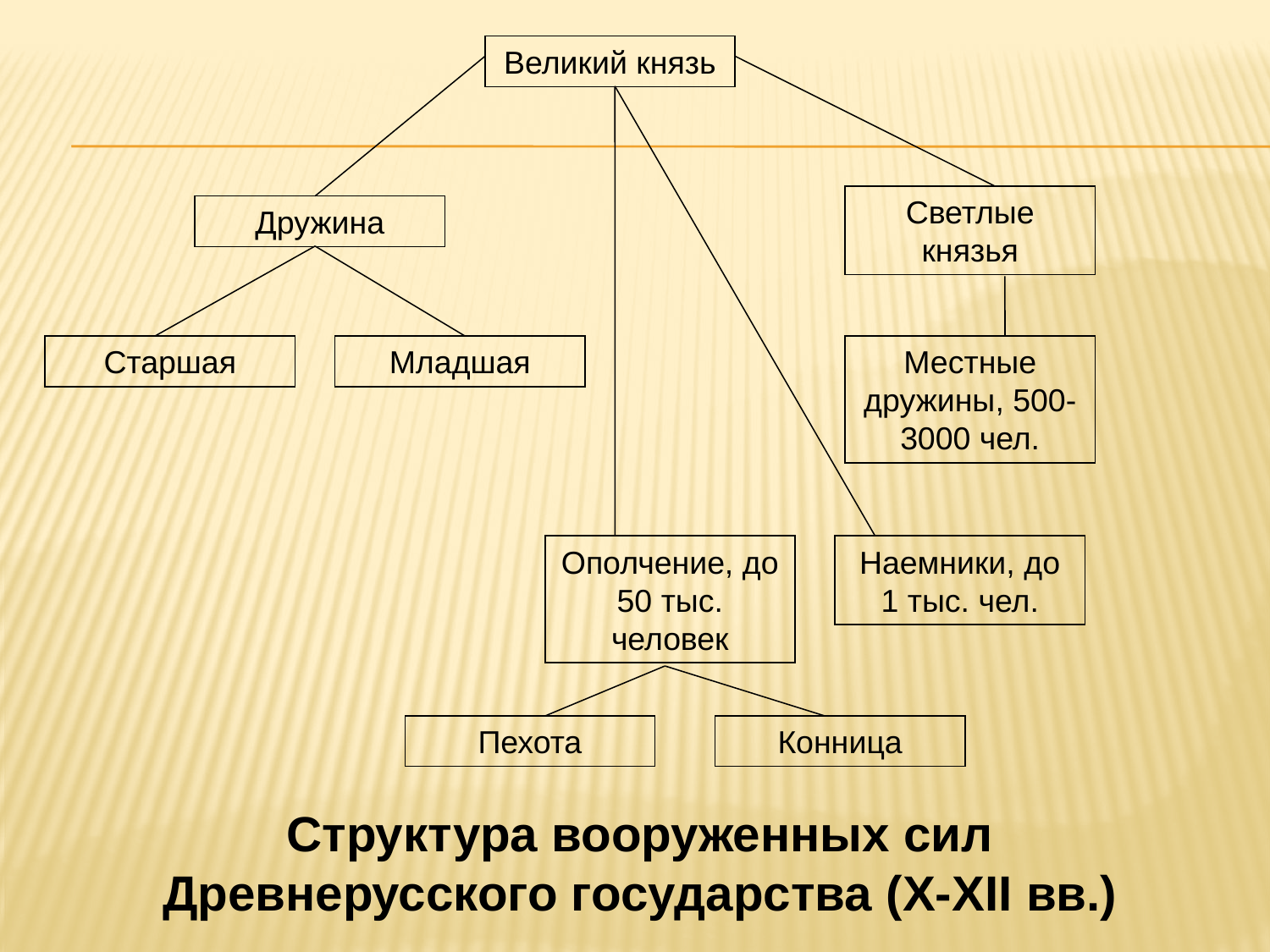

Великий князь

Светлые князья
Дружина

Старшая
Младшая
Местные дружины, 500-3000 чел.
Ополчение, до 50 тыс. человек
Наемники, до 1 тыс. чел.

Пехота
Конница
Структура вооруженных сил Древнерусского государства (X-XII вв.)